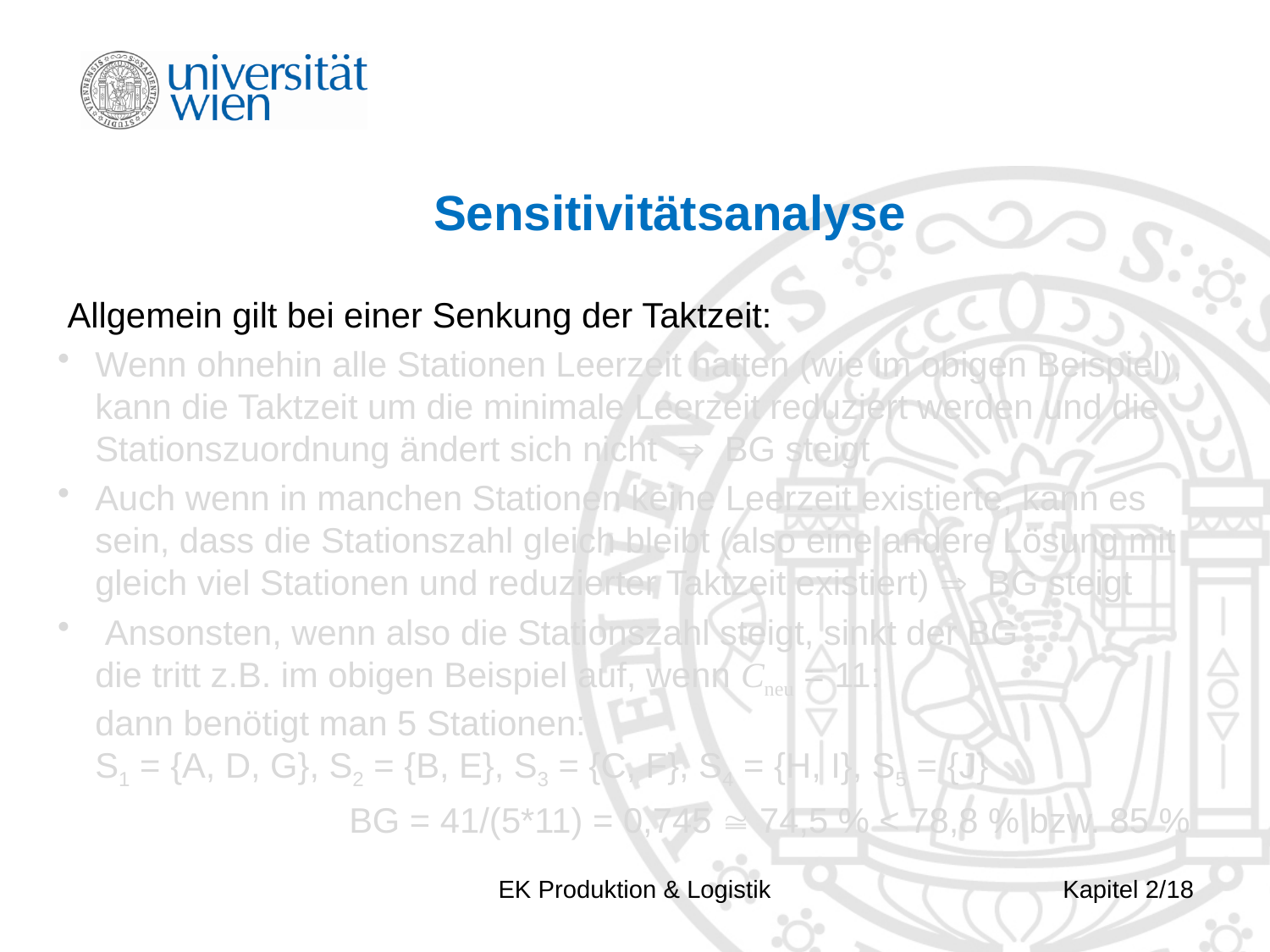

Sensitivitätsanalyse
 Allgemein gilt bei einer Senkung der Taktzeit:
Wenn ohnehin alle Stationen Leerzeit hatten (wie im obigen Beispiel), kann die Taktzeit um die minimale Leerzeit reduziert werden und die Stationszuordnung ändert sich nicht  ⇒  BG steigt
Auch wenn in manchen Stationen keine Leerzeit existierte, kann es sein, dass die Stationszahl gleich bleibt (also eine andere Lösung mit gleich viel Stationen und reduzierter Taktzeit existiert) ⇒  BG steigt
 Ansonsten, wenn also die Stationszahl steigt, sinkt der BG
die tritt z.B. im obigen Beispiel auf, wenn Cneu = 11:
dann benötigt man 5 Stationen:
S1 = {A, D, G}, S2 = {B, E}, S3 = {C, F}, S4 = {H, I}, S5 = {J}
			BG = 41/(5*11) = 0,745 ≅ 74,5 % < 78,8 % bzw. 85 %

EK Produktion & Logistik
Kapitel 2/18